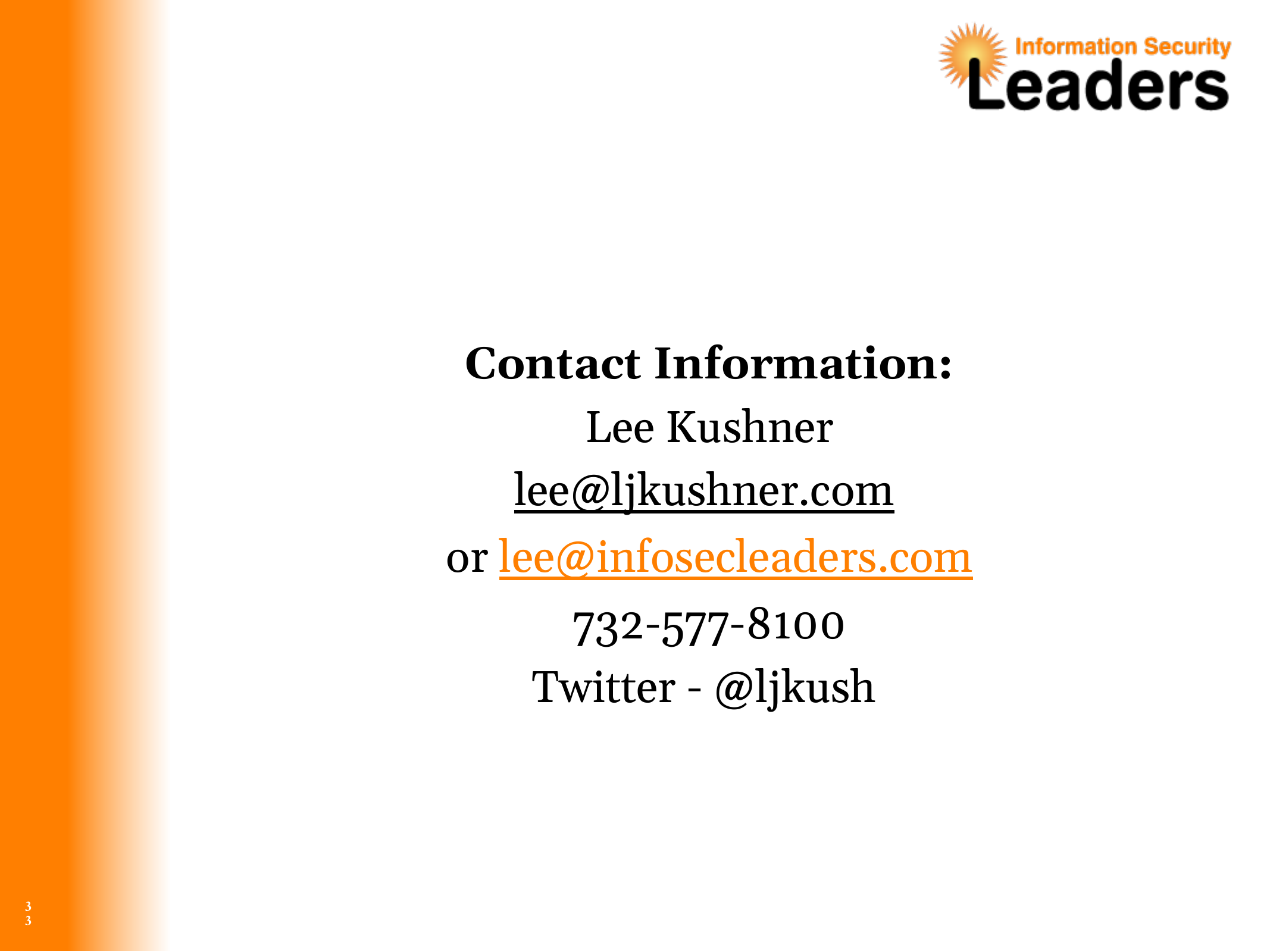

#

Contact Information:
Lee Kushner
lee@ljkushner.com
or lee@infosecleaders.com
732-577-8100
Twitter - @ljkush
33